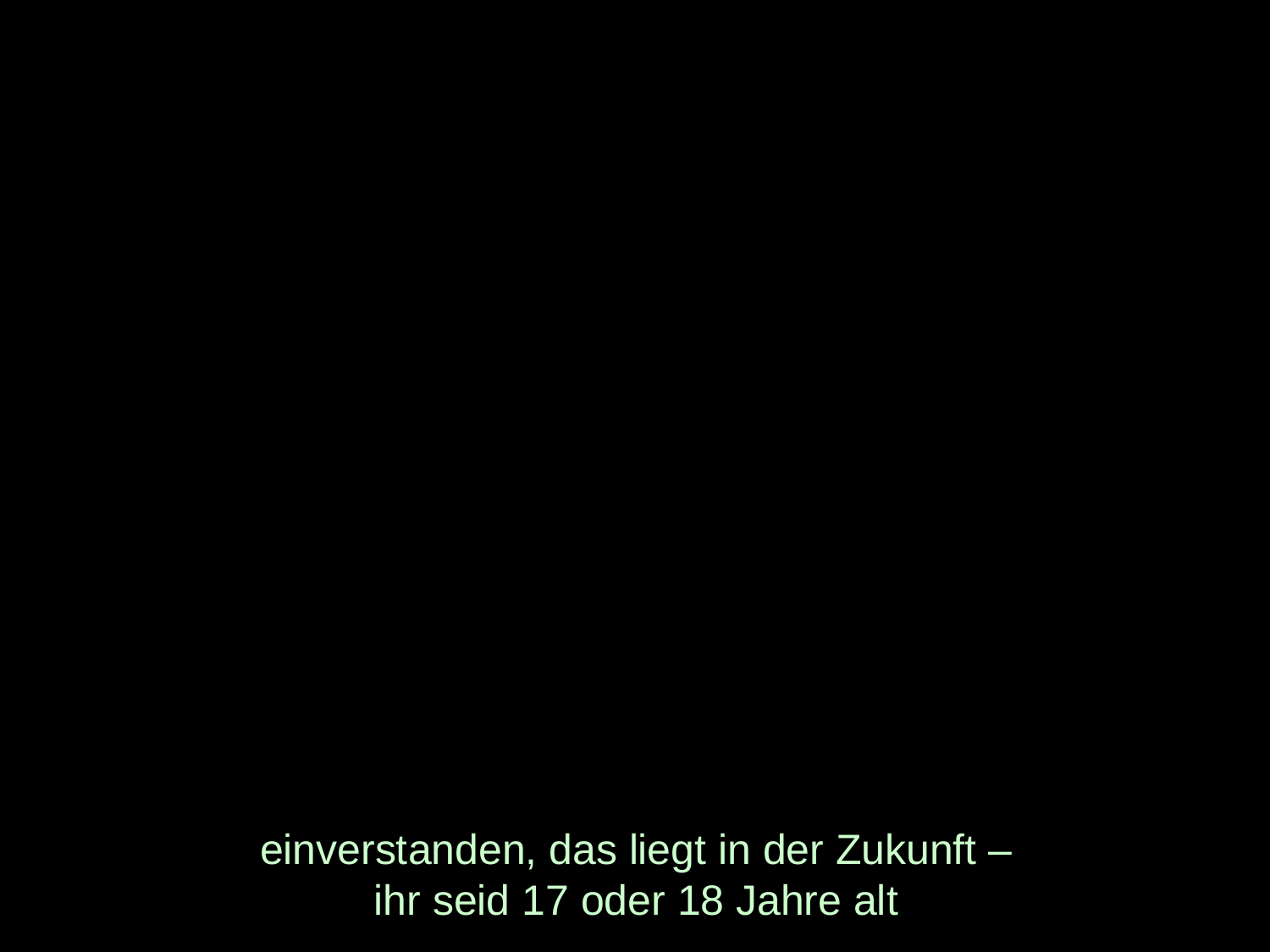

# einverstanden, das liegt in der Zukunft – ihr seid 17 oder 18 Jahre alt